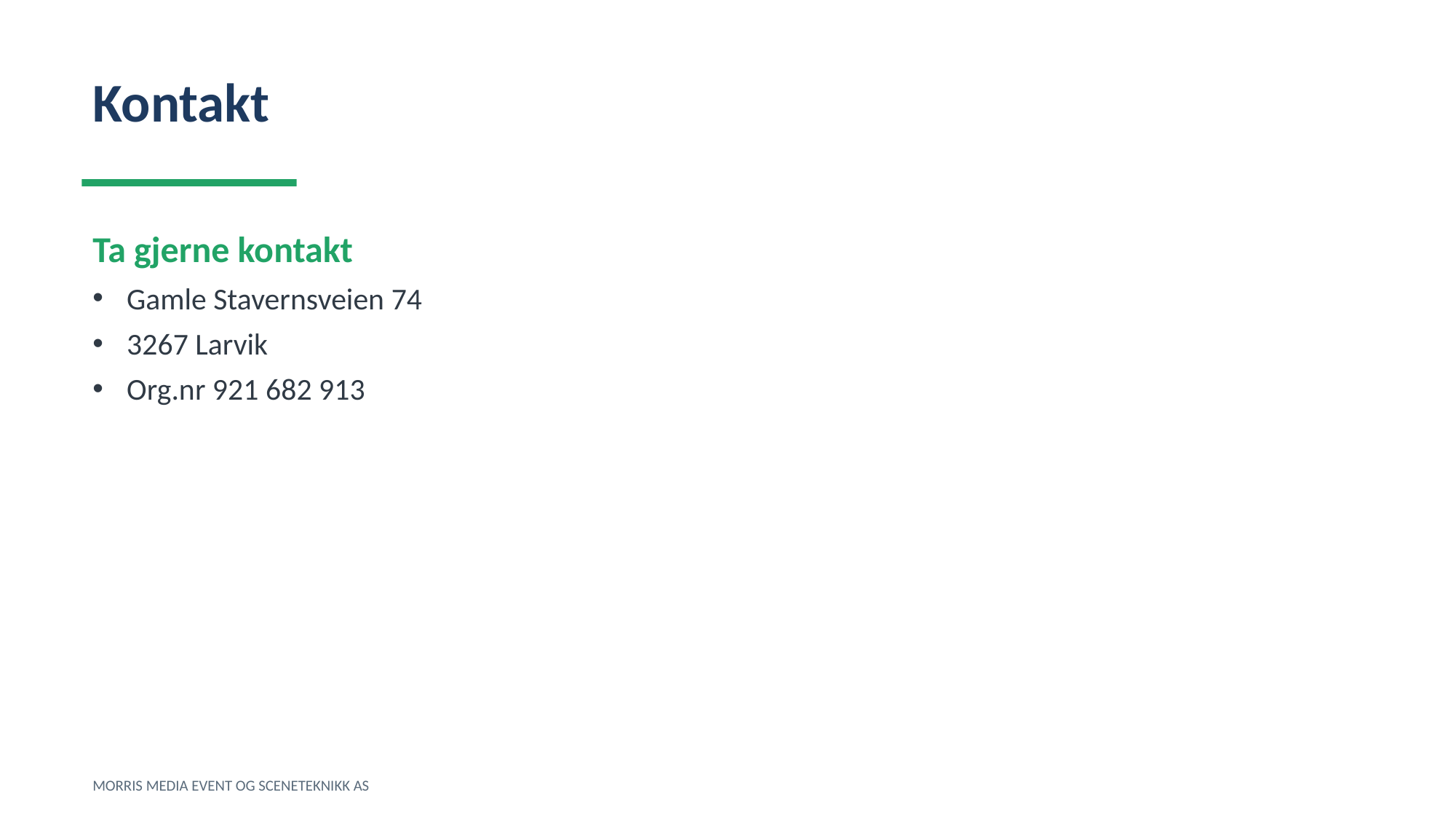

Kontakt

Ta gjerne kontakt
Gamle Stavernsveien 74
3267 Larvik
Org.nr 921 682 913
MORRIS MEDIA EVENT OG SCENETEKNIKK AS